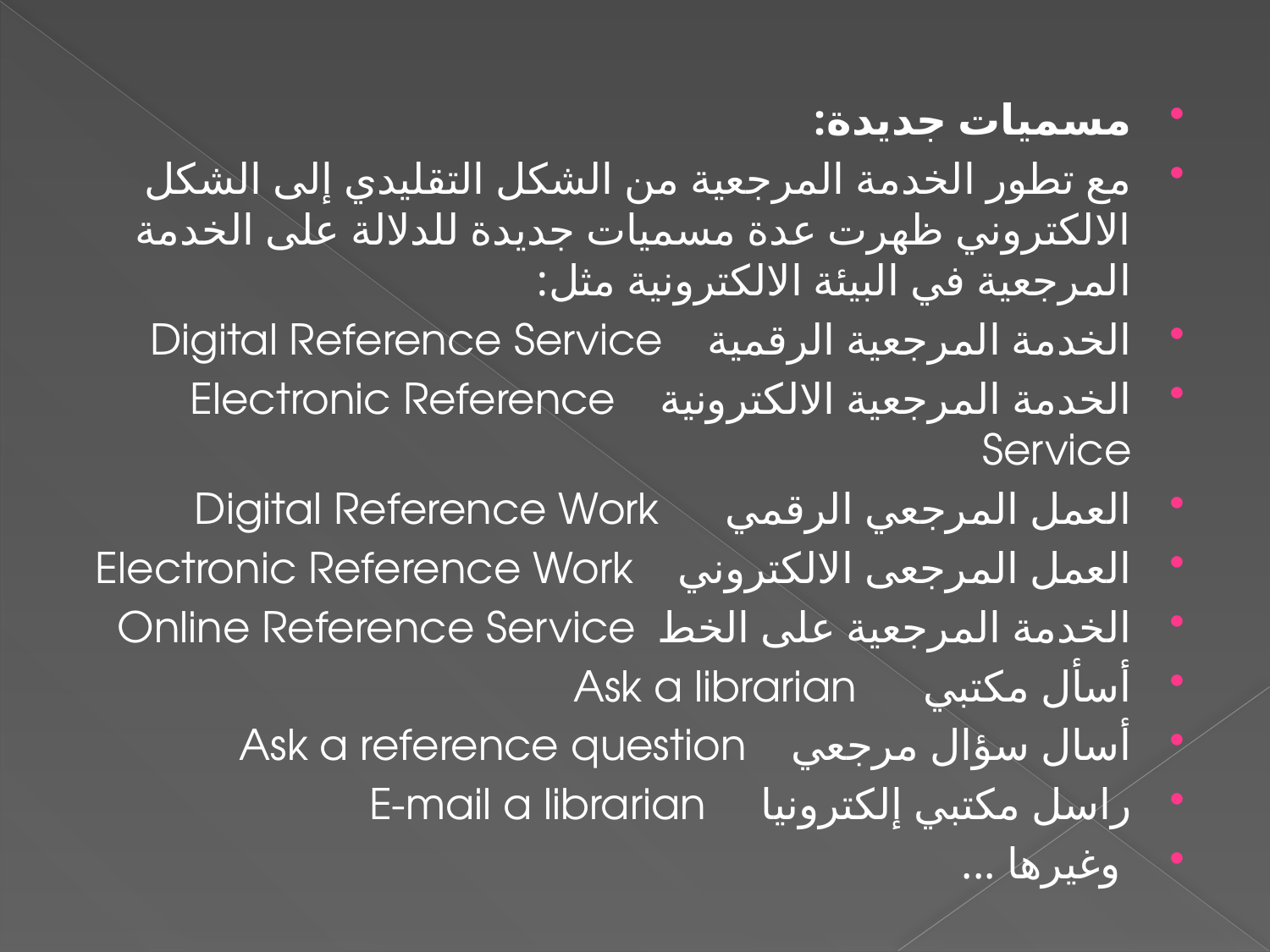

مسميات جديدة:
مع تطور الخدمة المرجعية من الشكل التقليدي إلى الشكل الالكتروني ظهرت عدة مسميات جديدة للدلالة على الخدمة المرجعية في البيئة الالكترونية مثل:
الخدمة المرجعية الرقمية    Digital Reference Service
الخدمة المرجعية الالكترونية    Electronic Reference Service
العمل المرجعي الرقمي      Digital Reference Work
العمل المرجعى الالكتروني    Electronic Reference Work
الخدمة المرجعية على الخط  Online Reference Service
أسأل مكتبي      Ask a librarian
أسال سؤال مرجعي    Ask a reference question
راسل مكتبي إلكترونيا     E-mail a librarian
 وغيرها ...